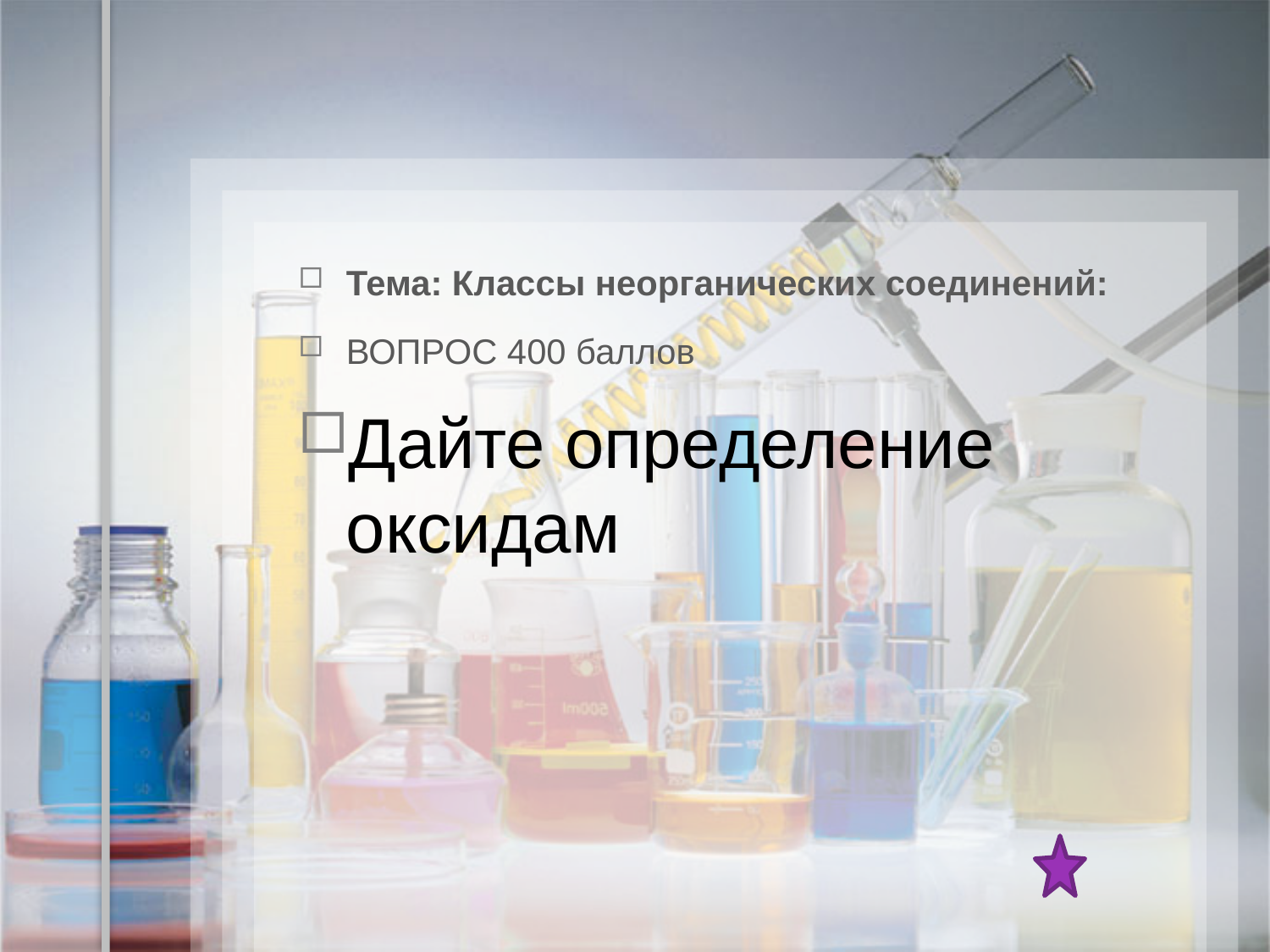

Тема: Классы неорганических соединений:
ВОПРОС 400 баллов
Дайте определение оксидам
#